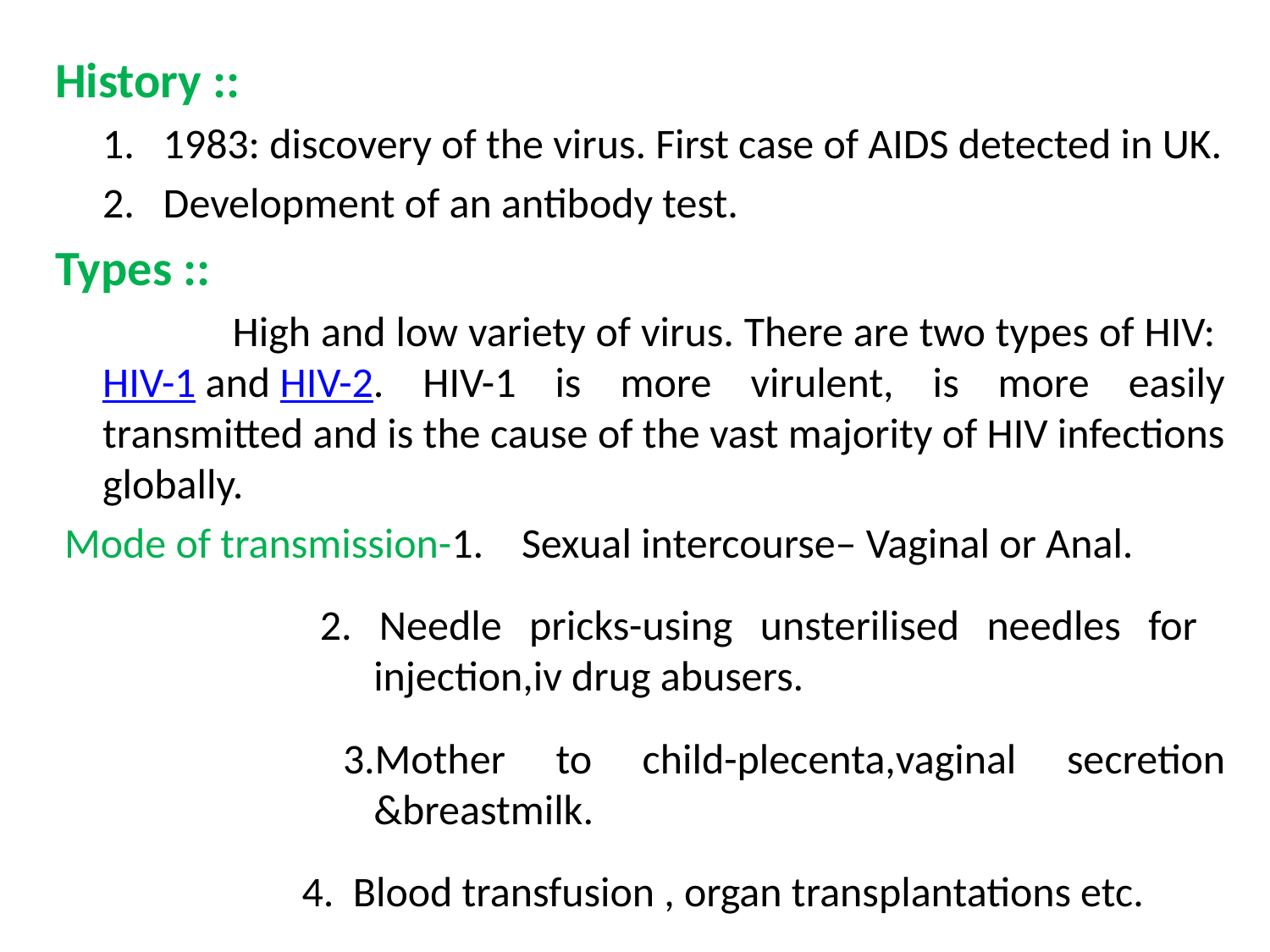

History ::
     1.   1983: discovery of the virus. First case of AIDS detected in UK.
     2.   Development of an antibody test.
Types ::
    		High and low variety of virus. There are two types of HIV: HIV-1 and HIV-2. HIV-1 is more virulent, is more easily transmitted and is the cause of the vast majority of HIV infections globally.
 Mode of transmission-1.    Sexual intercourse– Vaginal or Anal.
 2. Needle pricks-using unsterilised needles for  injection,iv drug abusers.
 3.Mother to child-plecenta,vaginal secretion &breastmilk.
 4.  Blood transfusion , organ transplantations etc.